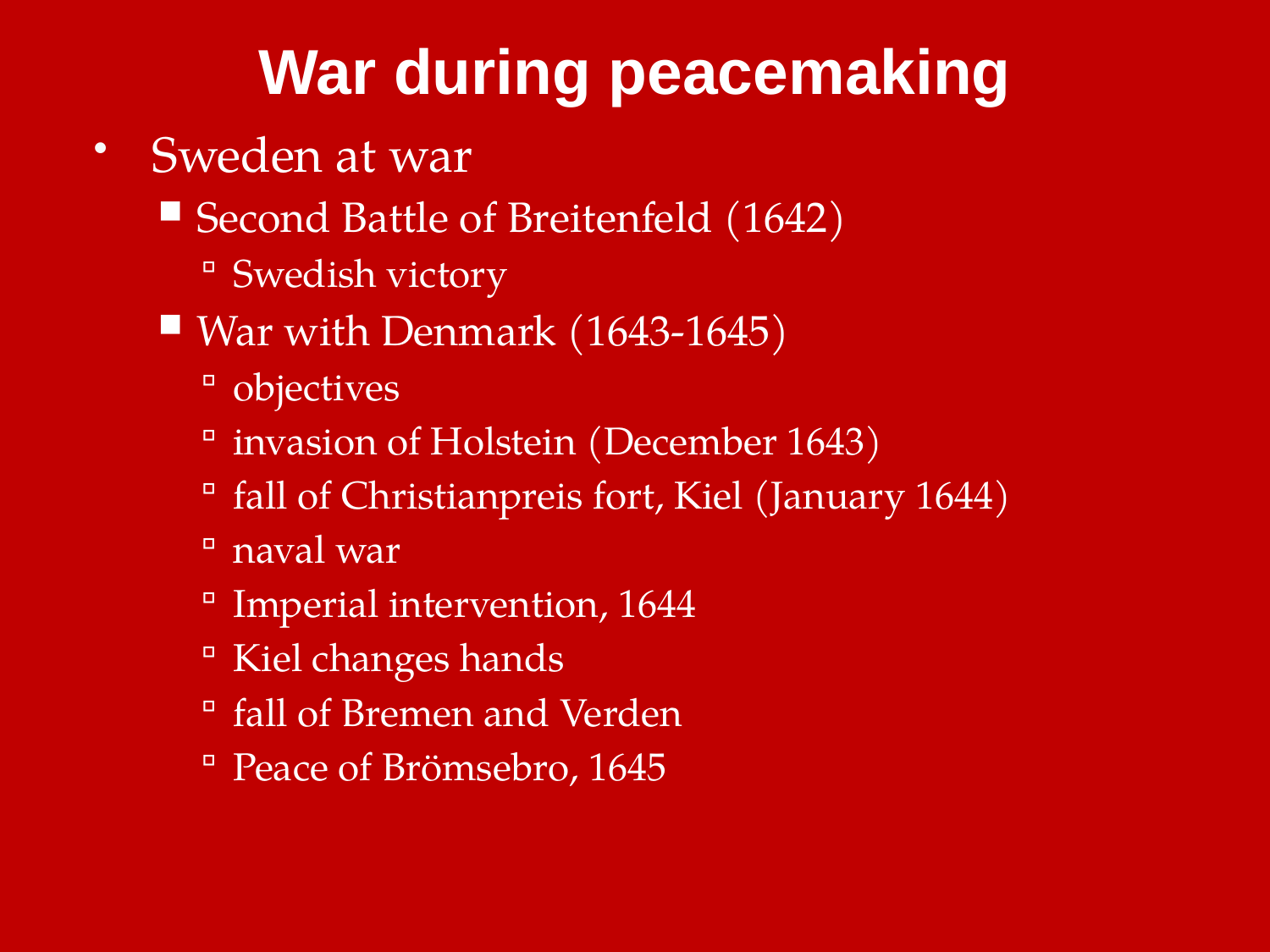

# War during peacemaking
Sweden at war
Second Battle of Breitenfeld (1642)
Swedish victory
War with Denmark (1643-1645)
objectives
invasion of Holstein (December 1643)
fall of Christianpreis fort, Kiel (January 1644)
naval war
Imperial intervention, 1644
Kiel changes hands
fall of Bremen and Verden
Peace of Brömsebro, 1645